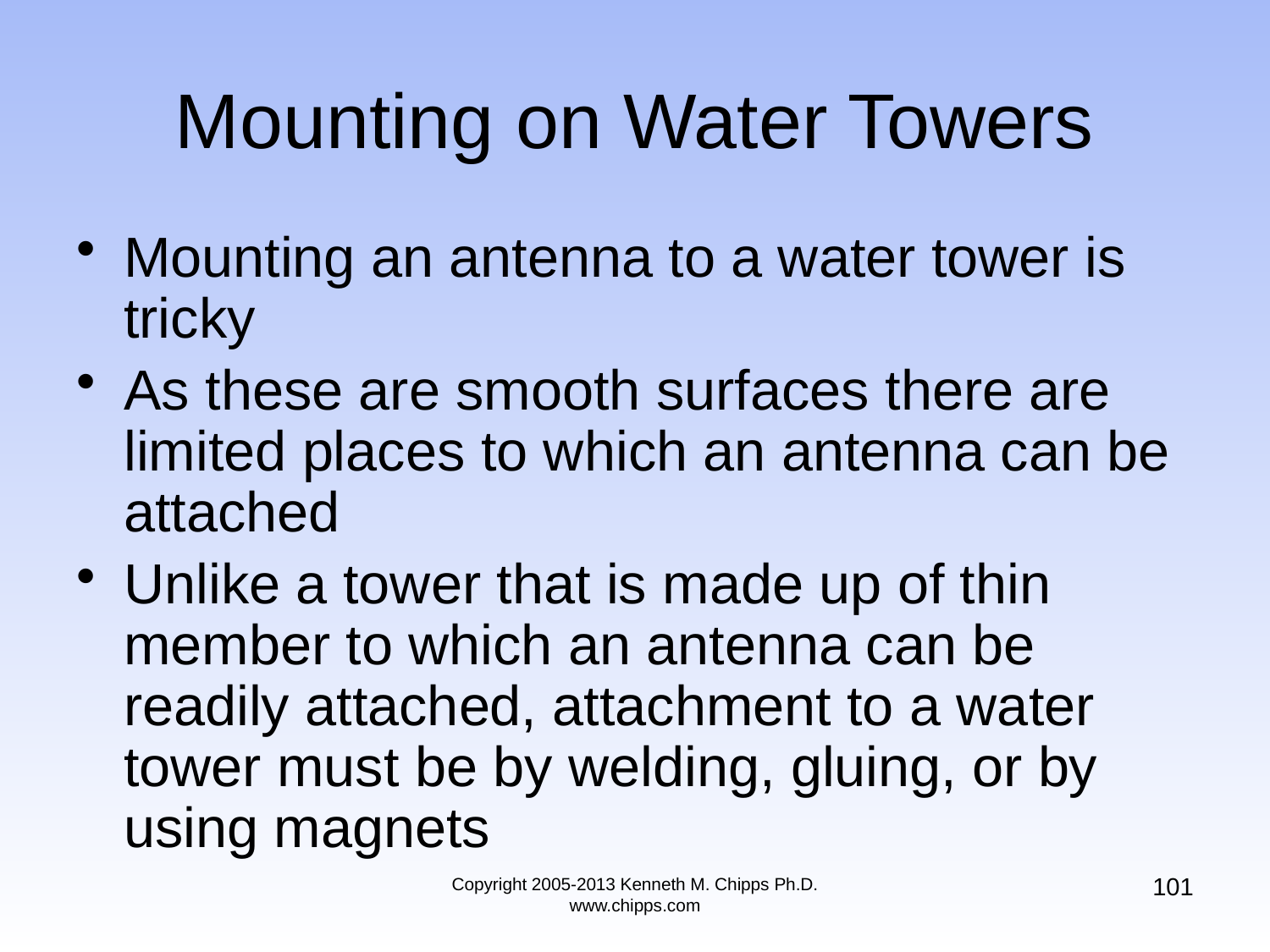

# Mounting on Water Towers
Mounting an antenna to a water tower is tricky
As these are smooth surfaces there are limited places to which an antenna can be attached
Unlike a tower that is made up of thin member to which an antenna can be readily attached, attachment to a water tower must be by welding, gluing, or by using magnets
101
Copyright 2005-2013 Kenneth M. Chipps Ph.D. www.chipps.com